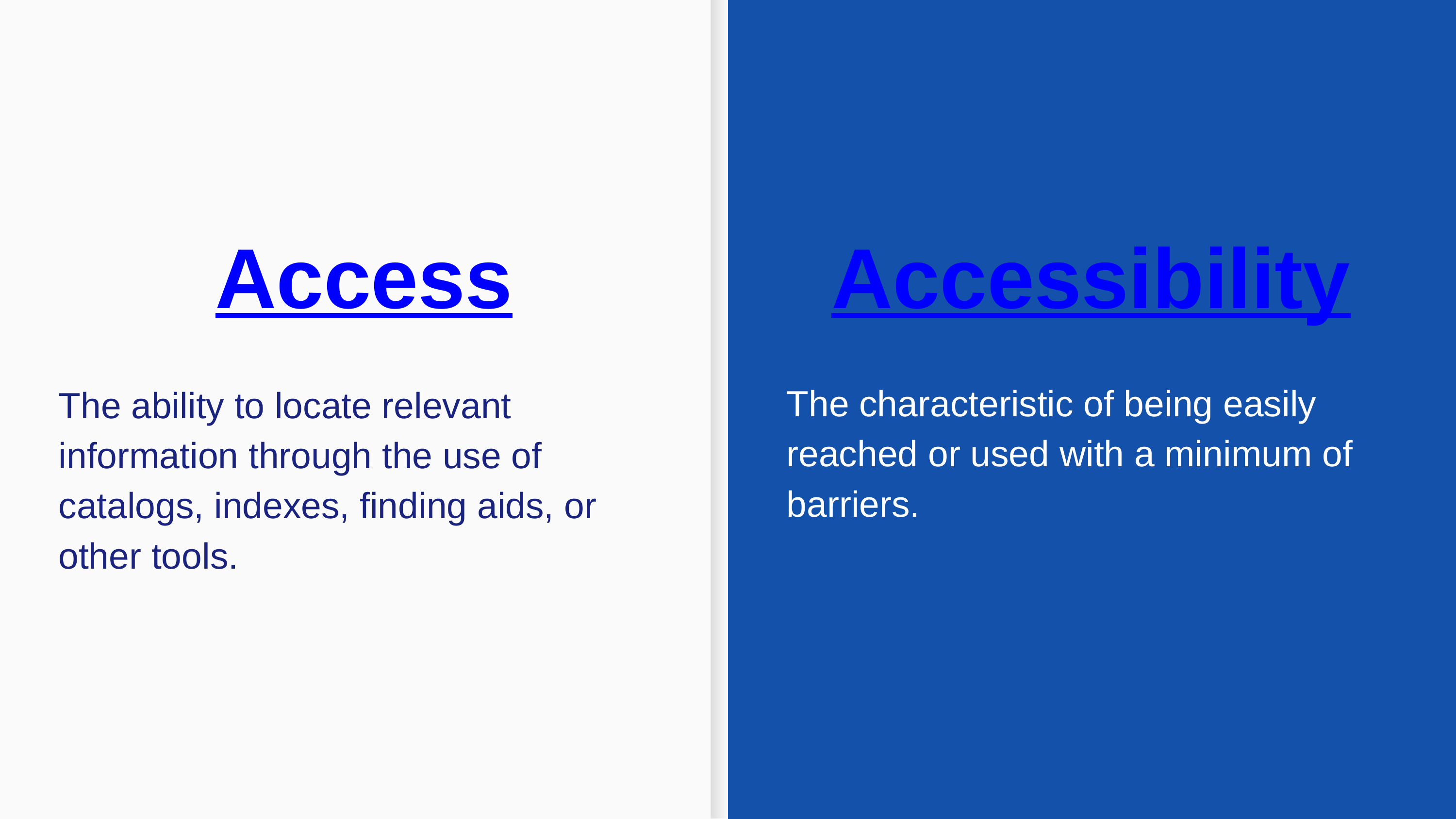

Access

The ability to locate relevant information through the use of catalogs, indexes, finding aids, or other tools.

Accessibility

The characteristic of being easily reached or used with a minimum of barriers.